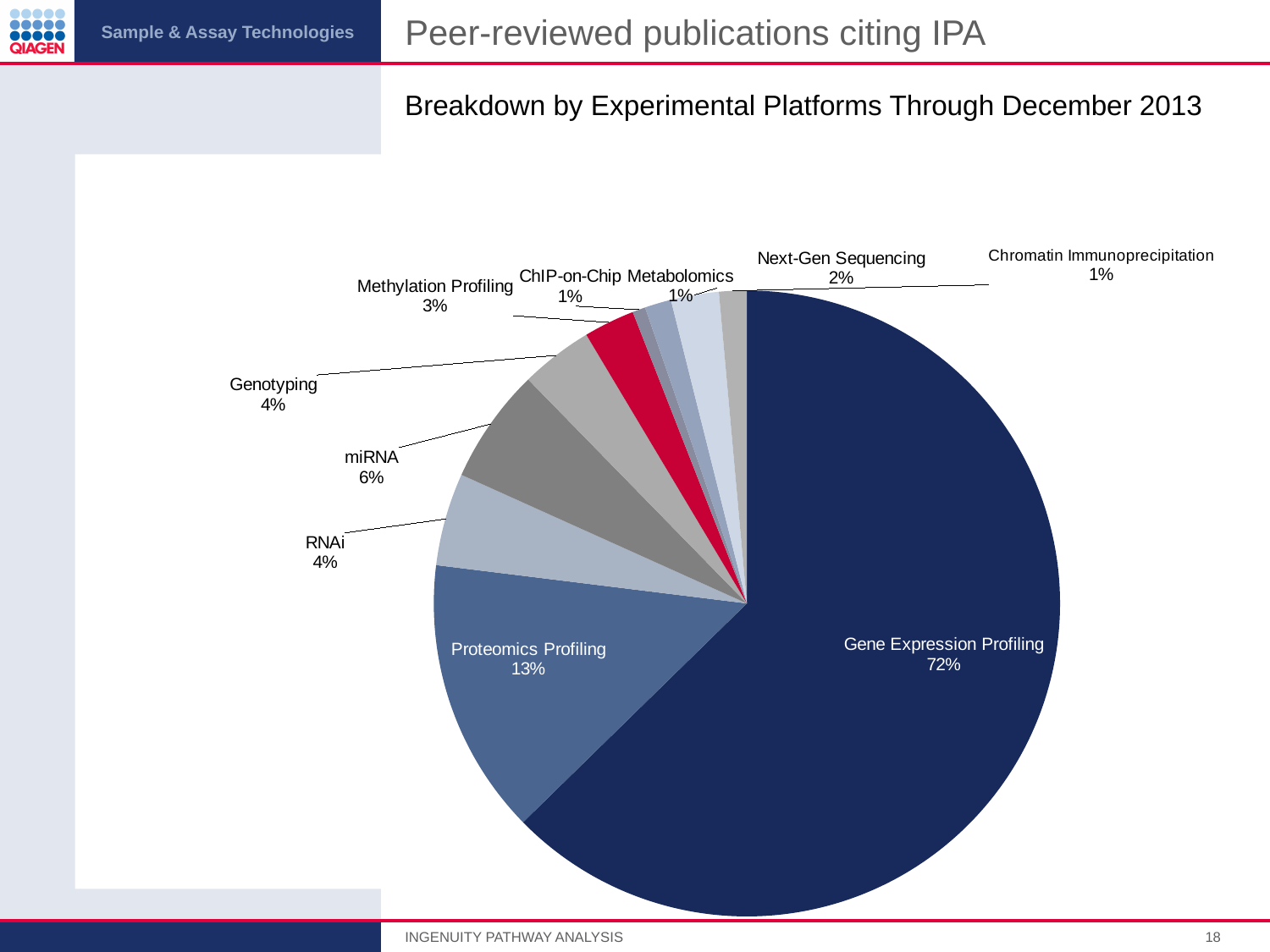

# Peer-reviewed publications citing IPA
Breakdown by Experimental Platforms Through December 2013

### Chart

| Category |  |
|---|---|
| Gene Expression Profiling | 6457.0 |
| Proteomics Profiling | 1471.0 |
| RNAi | 493.0 |
| miRNA | 613.0 |
| Genotyping | 385.0 |
| Methylation Profiling | 271.0 |
| ChIP-on-Chip | 69.0 |
| Metabolomics | 141.0 |
| Next-Gen Sequencing | 255.0 |
| Chromatin Immunoprecipitation | 147.0 |
INGENUITY PATHWAY ANALYSIS
18